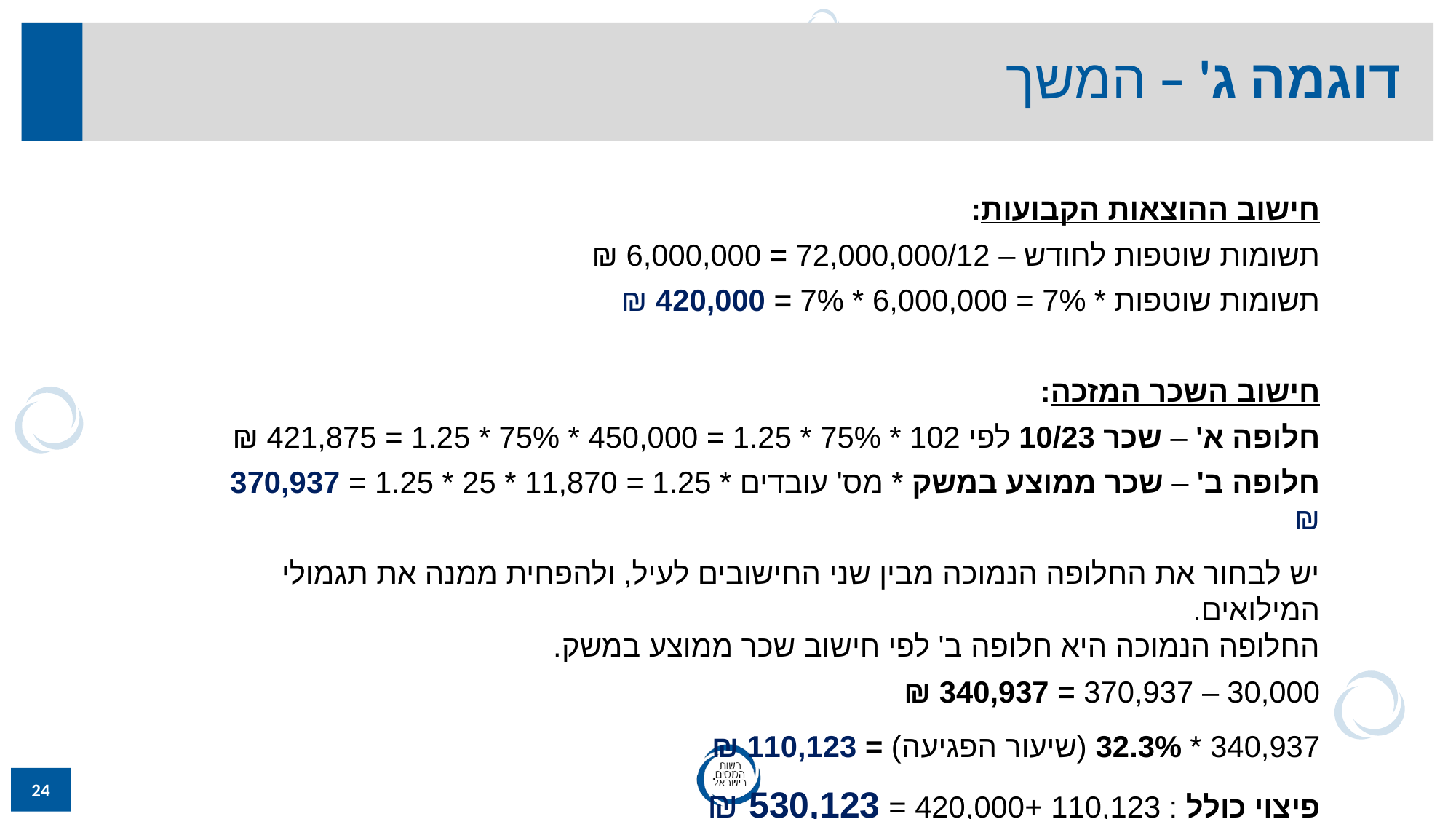

דוגמה ג' – המשך

חישוב ההוצאות הקבועות:
תשומות שוטפות לחודש – 72,000,000/12 = 6,000,000 ₪
תשומות שוטפות * 7% = 6,000,000 * 7% = 420,000 ₪

חישוב השכר המזכה:
חלופה א' – שכר 10/23 לפי 102 * 75% * 1.25 = 450,000 * 75% * 1.25 = 421,875 ₪
חלופה ב' – שכר ממוצע במשק * מס' עובדים * 1.25 = 11,870 * 25 * 1.25 = 370,937 ₪
יש לבחור את החלופה הנמוכה מבין שני החישובים לעיל, ולהפחית ממנה את תגמולי המילואים.
החלופה הנמוכה היא חלופה ב' לפי חישוב שכר ממוצע במשק.
30,000 – 370,937 = 340,937 ₪
340,937 * 32.3% (שיעור הפגיעה) = 110,123 ₪
פיצוי כולל : 110,123 +420,000 = 530,123 ₪
24